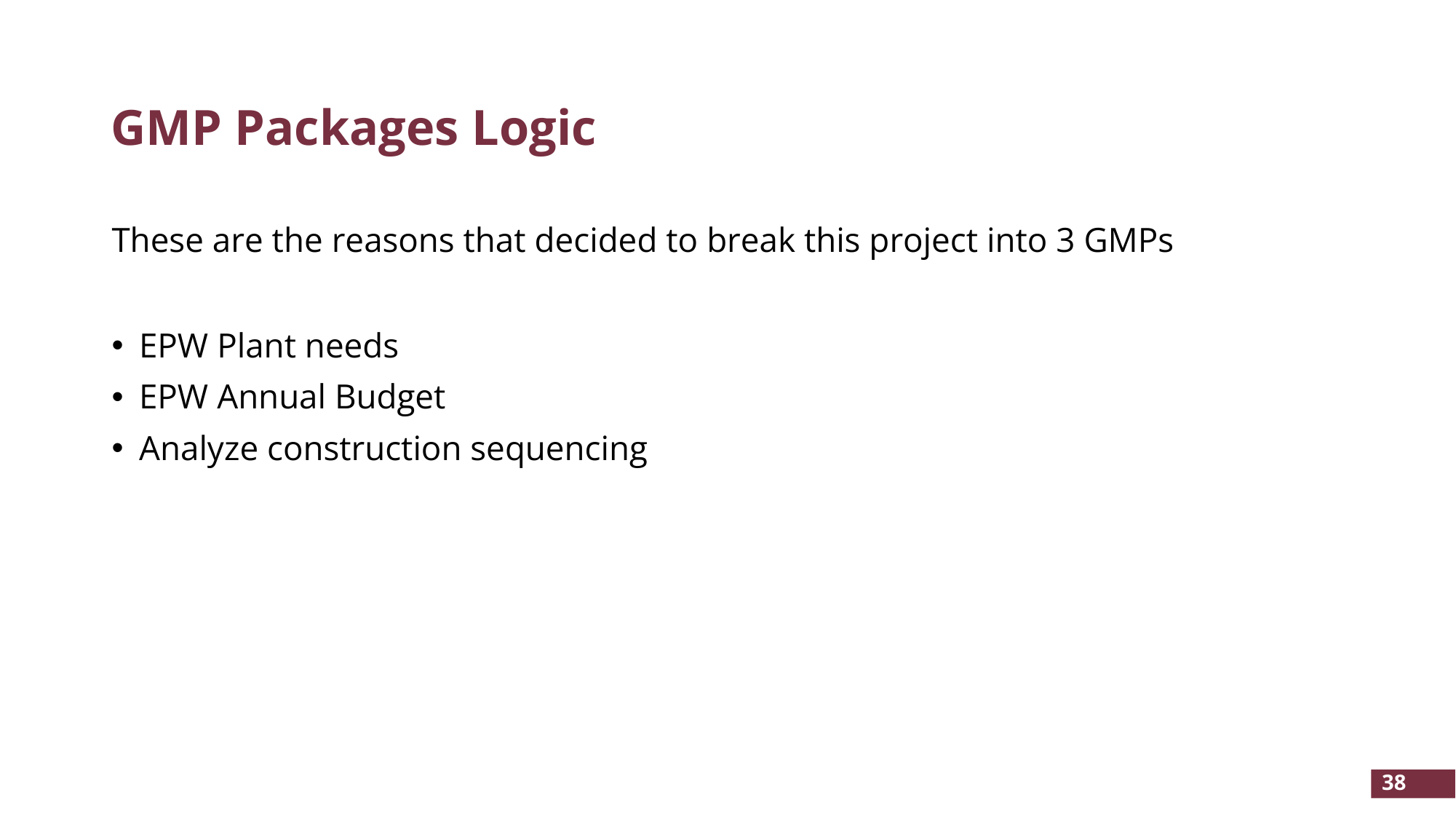

# GMP Packages Logic
These are the reasons that decided to break this project into 3 GMPs

EPW Plant needs
EPW Annual Budget
Analyze construction sequencing